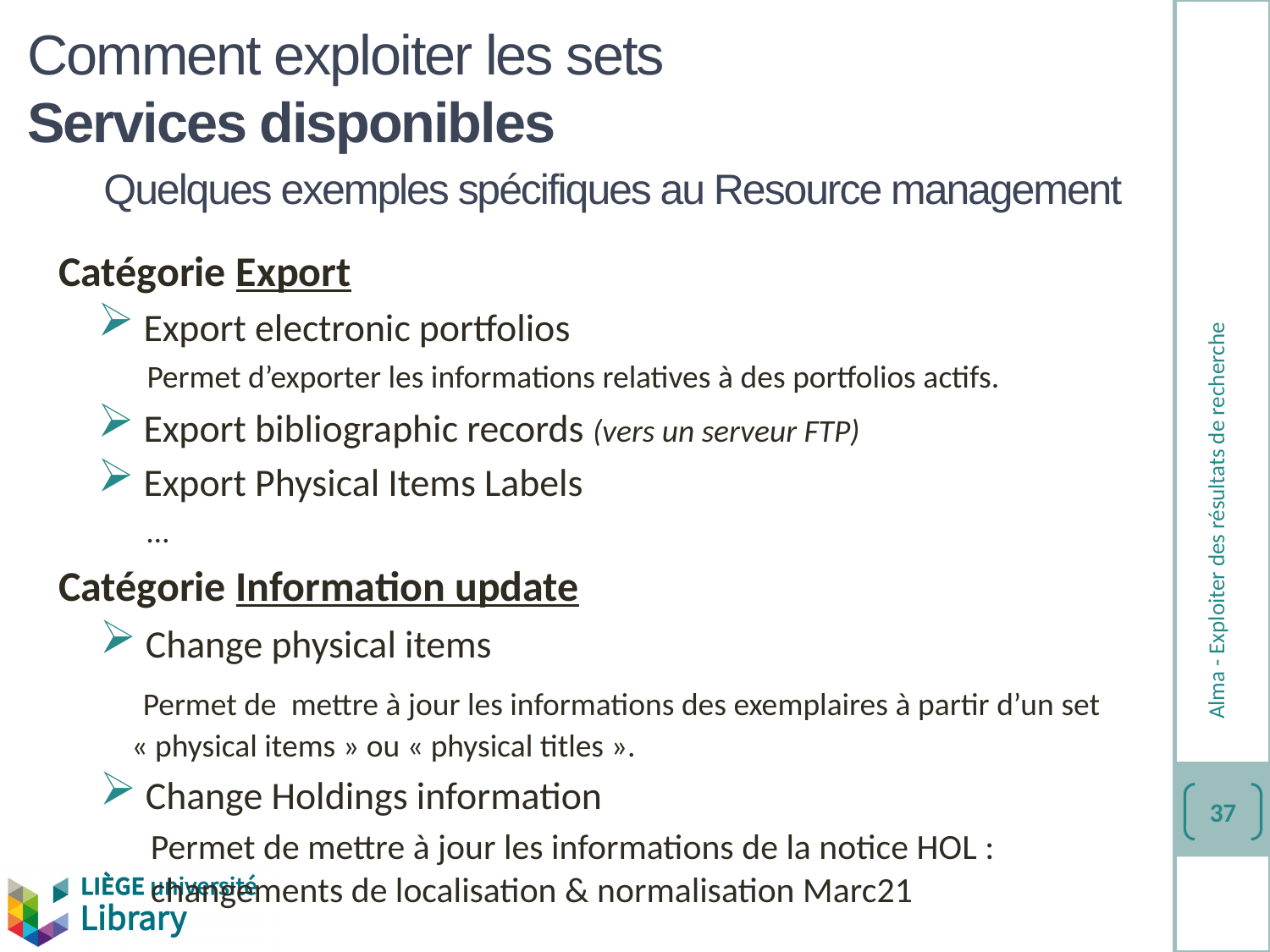

# Comment exploiter les sets Services disponibles
Quelques exemples spécifiques au Resource management

Catégorie Export
 Export electronic portfolios
  Permet d’exporter les informations relatives à des portfolios actifs.
 Export bibliographic records (vers un serveur FTP)
 Export Physical Items Labels
  …
Catégorie Information update
 Change physical items
 Permet de  mettre à jour les informations des exemplaires à partir d’un set « physical items » ou « physical titles ».
 Change Holdings information
Permet de mettre à jour les informations de la notice HOL : changements de localisation & normalisation Marc21

Alma - Exploiter des résultats de recherche
37